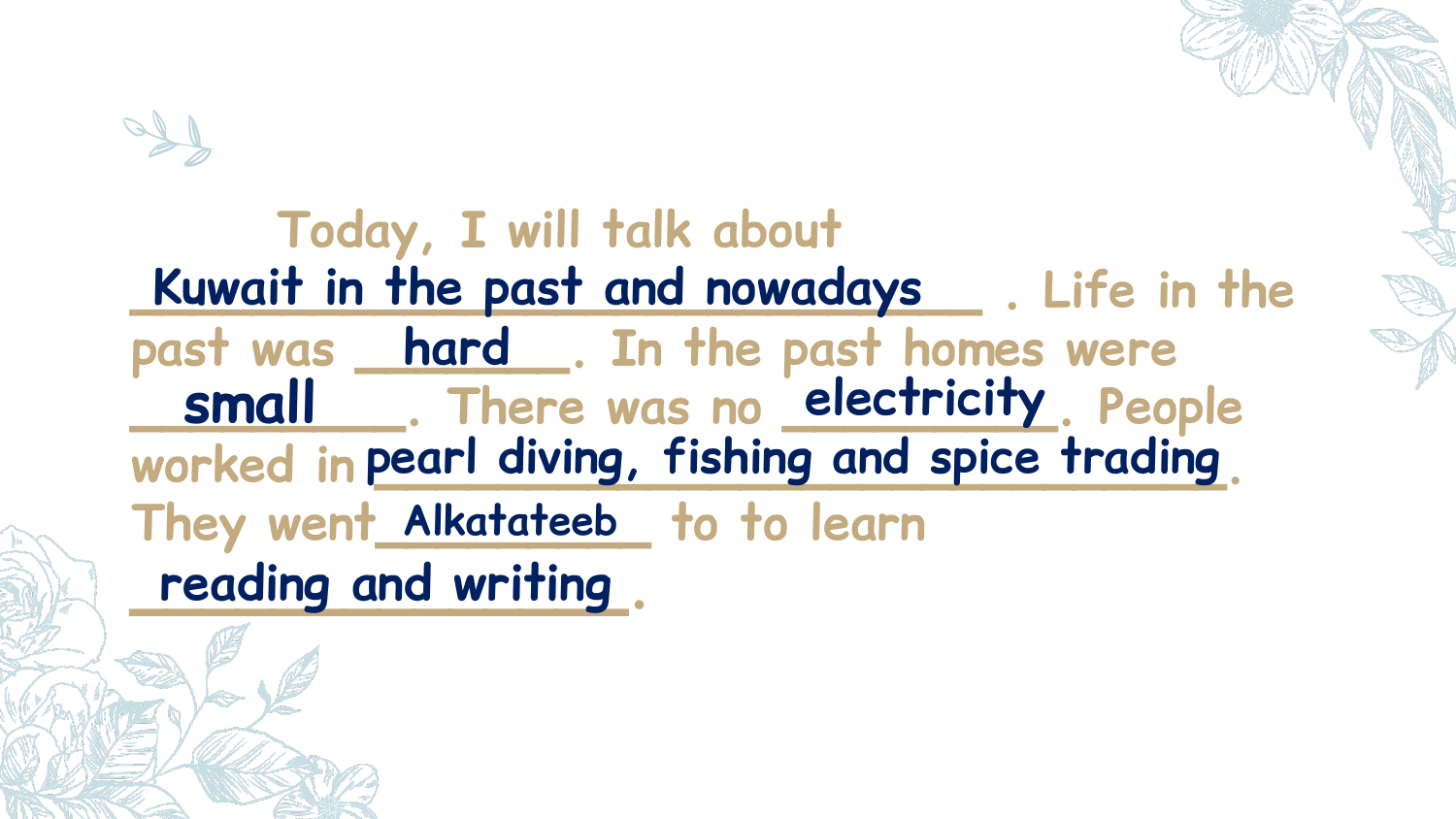

Today, I will talk about ____________________________ . Life in the past was _______. In the past homes were _________. There was no _________. People worked in ____________________________. They went_________ to to learn ______________.
Kuwait in the past and nowadays
hard
small
electricity
pearl diving, fishing and spice trading
Alkatateeb
reading and writing